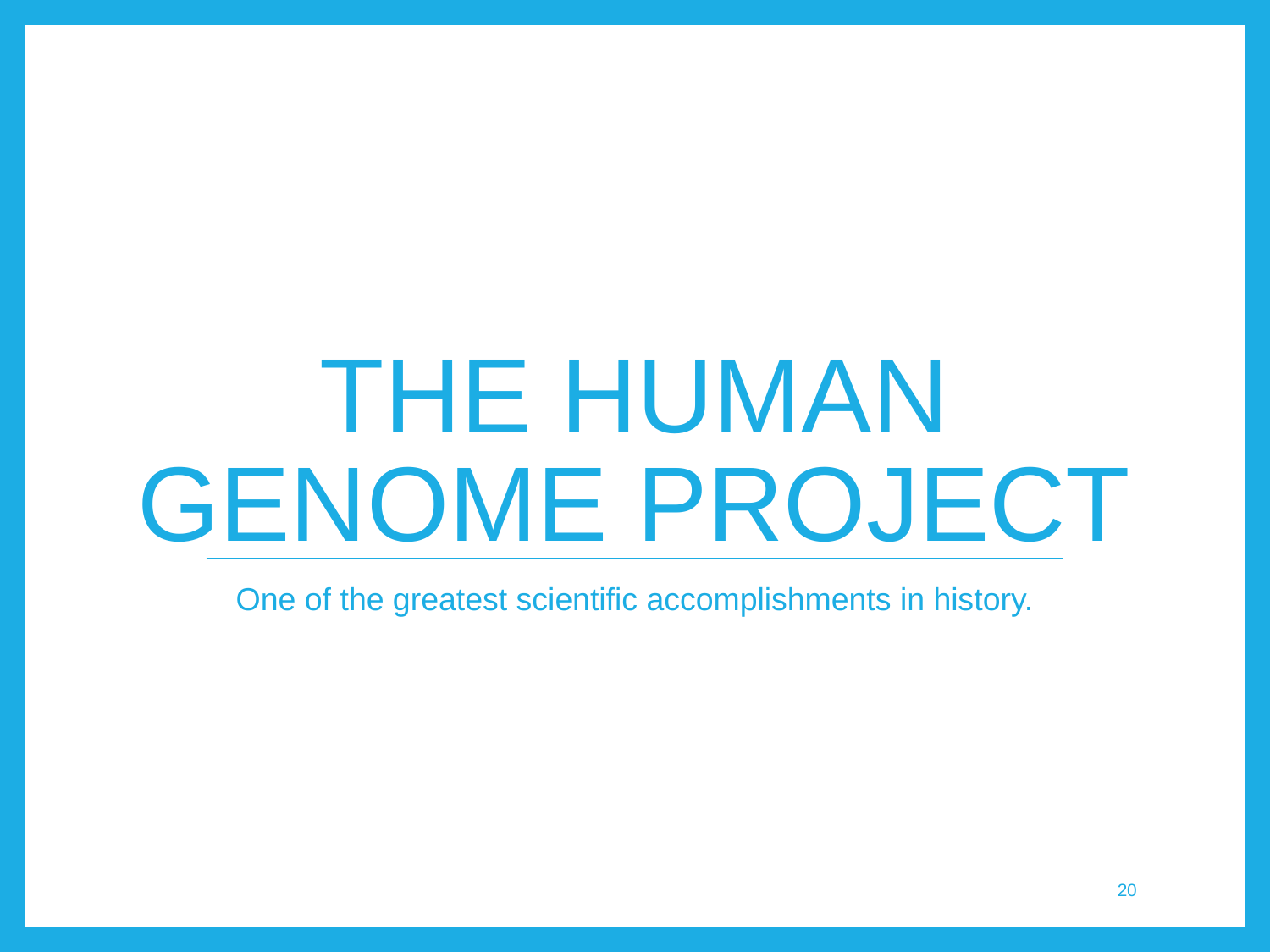

# The Human Genome Project
One of the greatest scientific accomplishments in history.
20